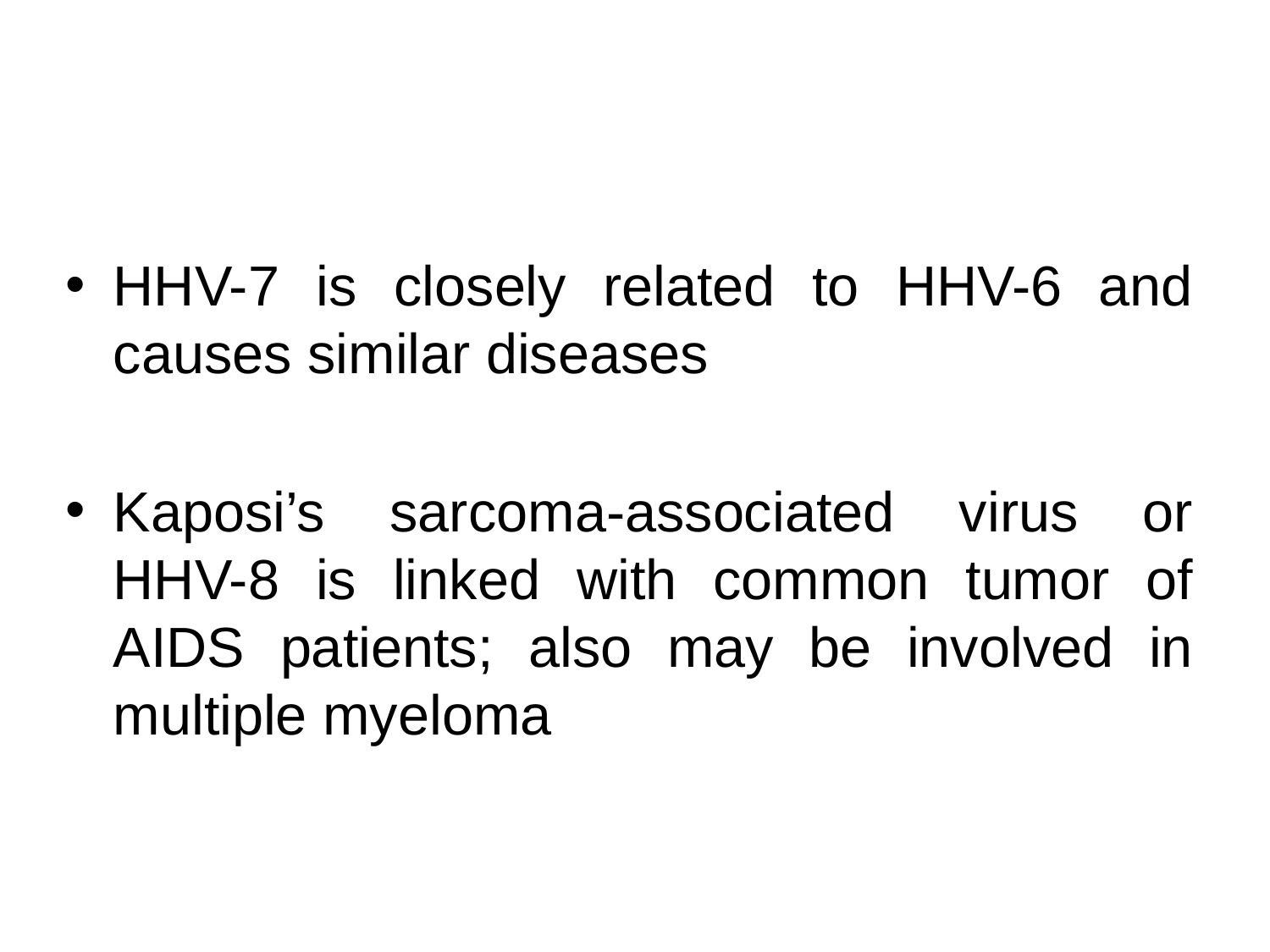

HHV-7 is closely related to HHV-6 and causes similar diseases

Kaposi’s sarcoma-associated virus or HHV-8 is linked with common tumor of AIDS patients; also may be involved in multiple myeloma